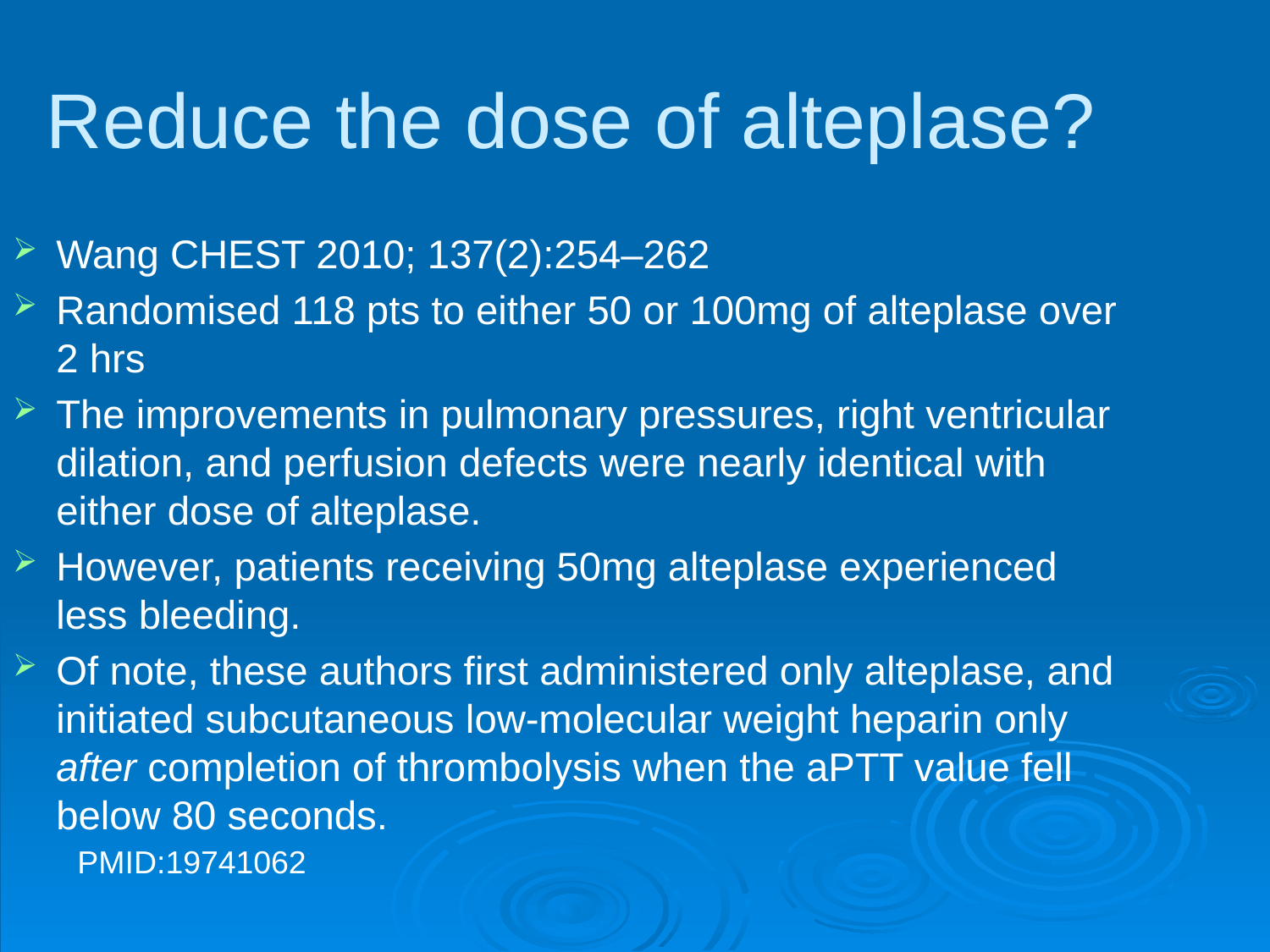

Reduce the dose of alteplase?
Wang CHEST 2010; 137(2):254–262
Randomised 118 pts to either 50 or 100mg of alteplase over 2 hrs
The improvements in pulmonary pressures, right ventricular dilation, and perfusion defects were nearly identical with either dose of alteplase.
However, patients receiving 50mg alteplase experienced less bleeding.
Of note, these authors first administered only alteplase, and initiated subcutaneous low-molecular weight heparin only after completion of thrombolysis when the aPTT value fell below 80 seconds.

PMID:19741062